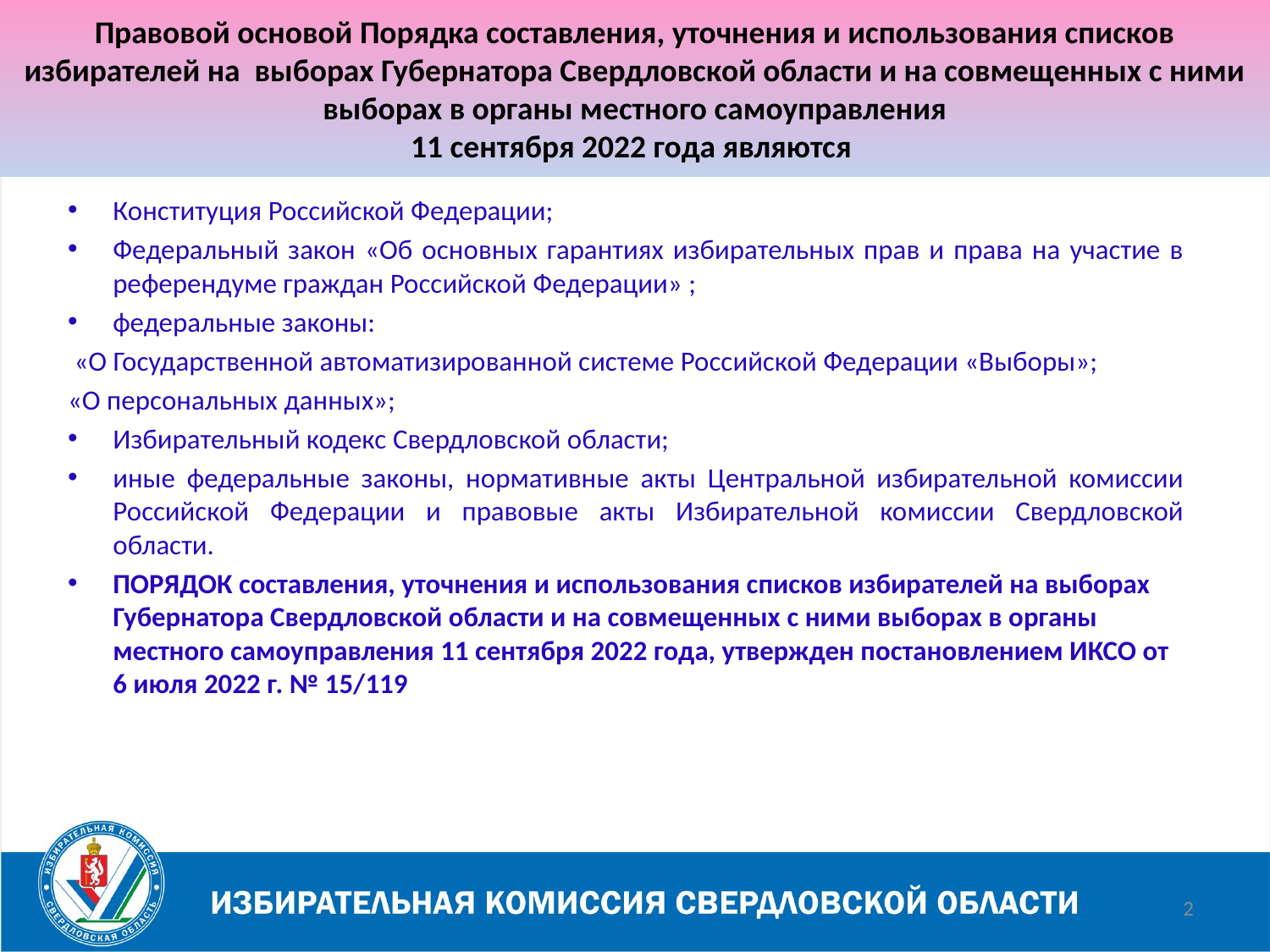

# Правовой основой Порядка составления, уточнения и использования списков избирателей на  выборах Губернатора Свердловской области и на совмещенных с ними выборах в органы местного самоуправления 11 сентября 2022 года являются
Конституция Российской Федерации;
Федеральный закон «Об основных гарантиях избирательных прав и права на участие в референдуме граждан Российской Федерации» ;
федеральные законы:
 «О Государственной автоматизированной системе Российской Федерации «Выборы»;
«О персональных данных»;
Избирательный кодекс Свердловской области;
иные федеральные законы, нормативные акты Центральной избирательной комиссии Российской Федерации и правовые акты Избирательной комиссии Свердловской области.
ПОРЯДОК составления, уточнения и использования списков избирателей на выборах Губернатора Свердловской области и на совмещенных с ними выборах в органы местного самоуправления 11 сентября 2022 года, утвержден постановлением ИКСО от 6 июля 2022 г. № 15/119

2